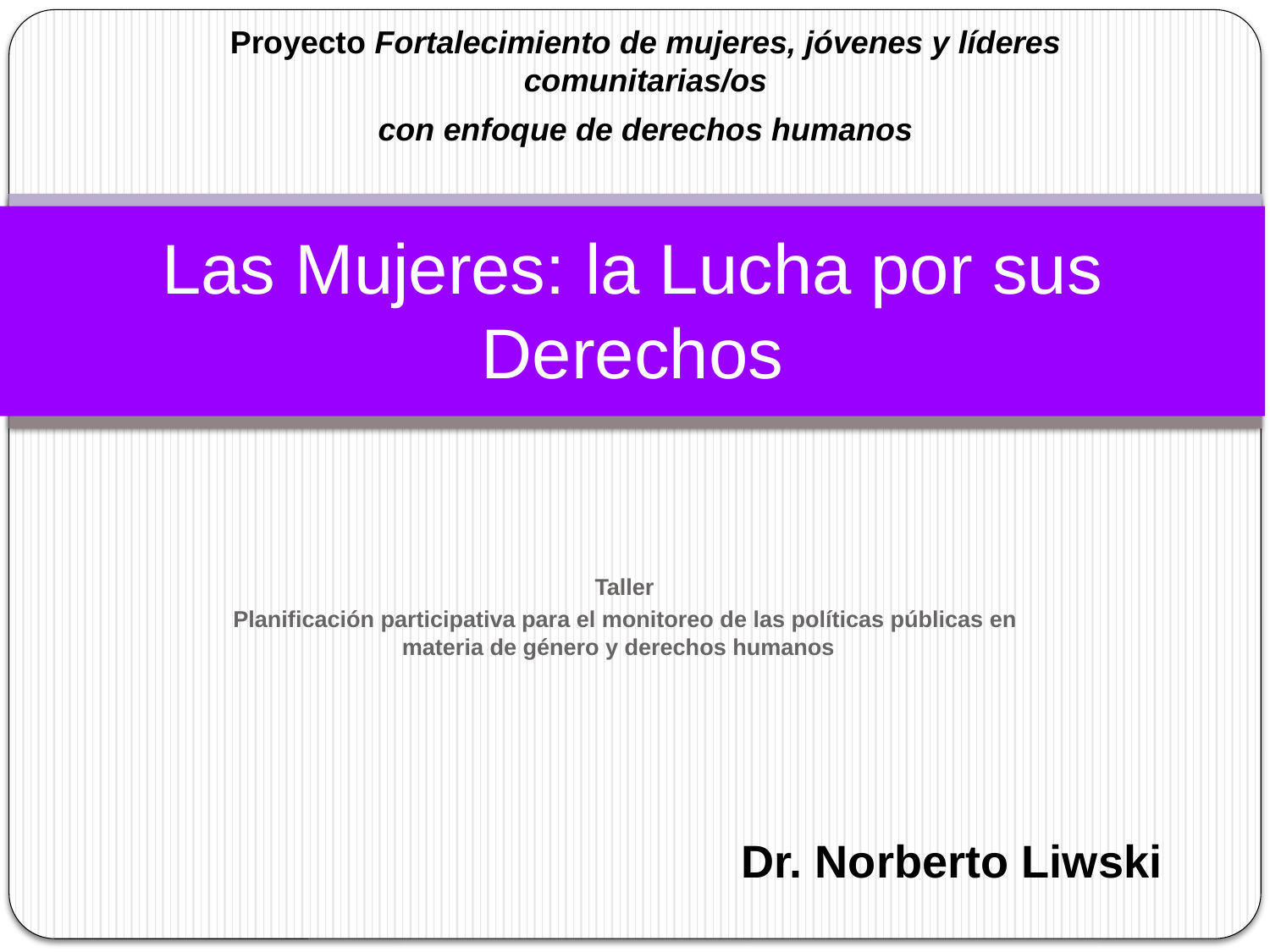

Proyecto Fortalecimiento de mujeres, jóvenes y líderes comunitarias/os
con enfoque de derechos humanos

# Las Mujeres: la Lucha por sus Derechos
Taller
Planificación participativa para el monitoreo de las políticas públicas en materia de género y derechos humanos

Dr. Norberto Liwski